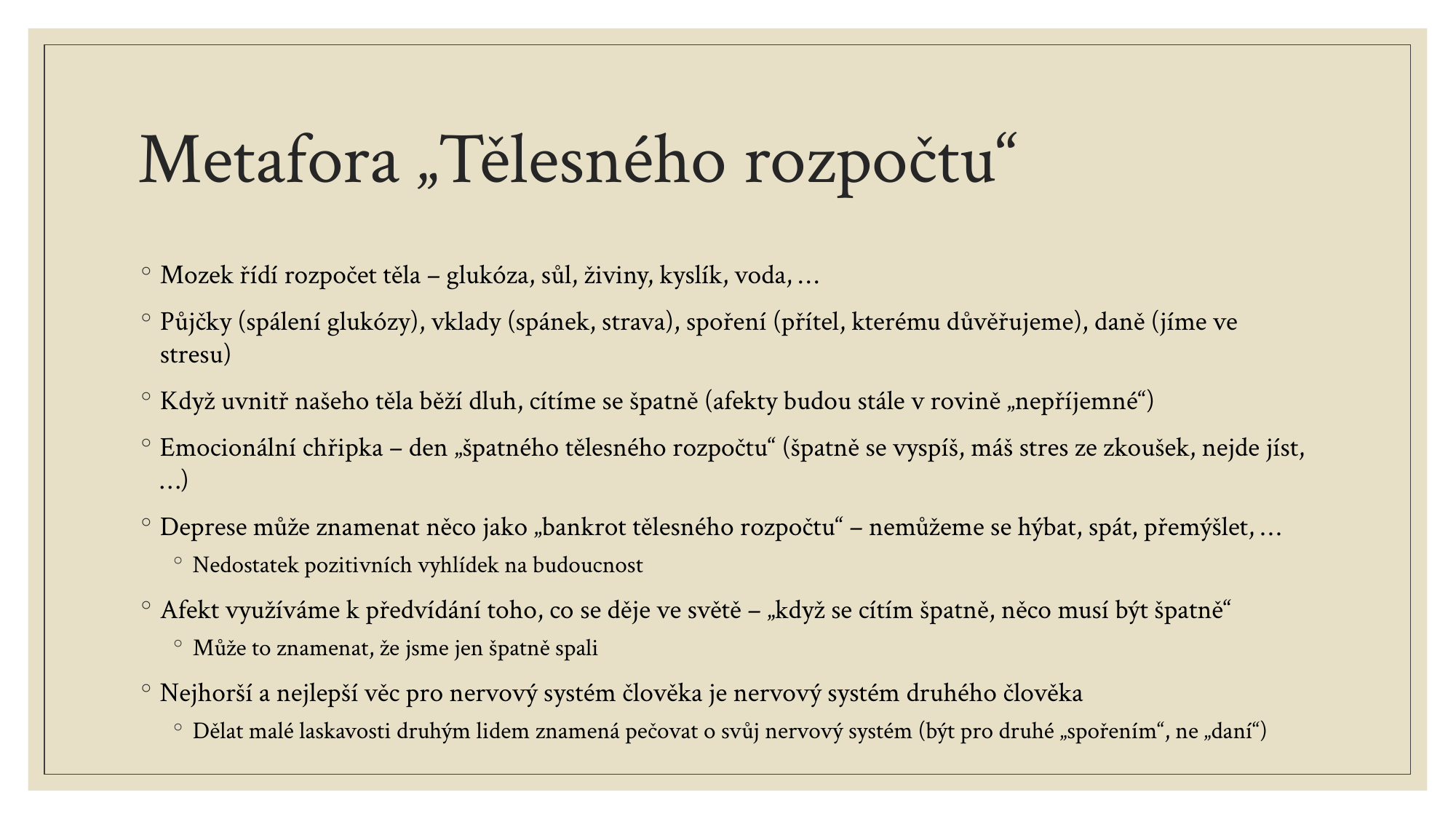

# Metafora „Tělesného rozpočtu“
Mozek řídí rozpočet těla – glukóza, sůl, živiny, kyslík, voda, …
Půjčky (spálení glukózy), vklady (spánek, strava), spoření (přítel, kterému důvěřujeme), daně (jíme ve stresu)
Když uvnitř našeho těla běží dluh, cítíme se špatně (afekty budou stále v rovině „nepříjemné“)
Emocionální chřipka – den „špatného tělesného rozpočtu“ (špatně se vyspíš, máš stres ze zkoušek, nejde jíst, …)
Deprese může znamenat něco jako „bankrot tělesného rozpočtu“ – nemůžeme se hýbat, spát, přemýšlet, …
Nedostatek pozitivních vyhlídek na budoucnost
Afekt využíváme k předvídání toho, co se děje ve světě – „když se cítím špatně, něco musí být špatně“
Může to znamenat, že jsme jen špatně spali
Nejhorší a nejlepší věc pro nervový systém člověka je nervový systém druhého člověka
Dělat malé laskavosti druhým lidem znamená pečovat o svůj nervový systém (být pro druhé „spořením“, ne „daní“)